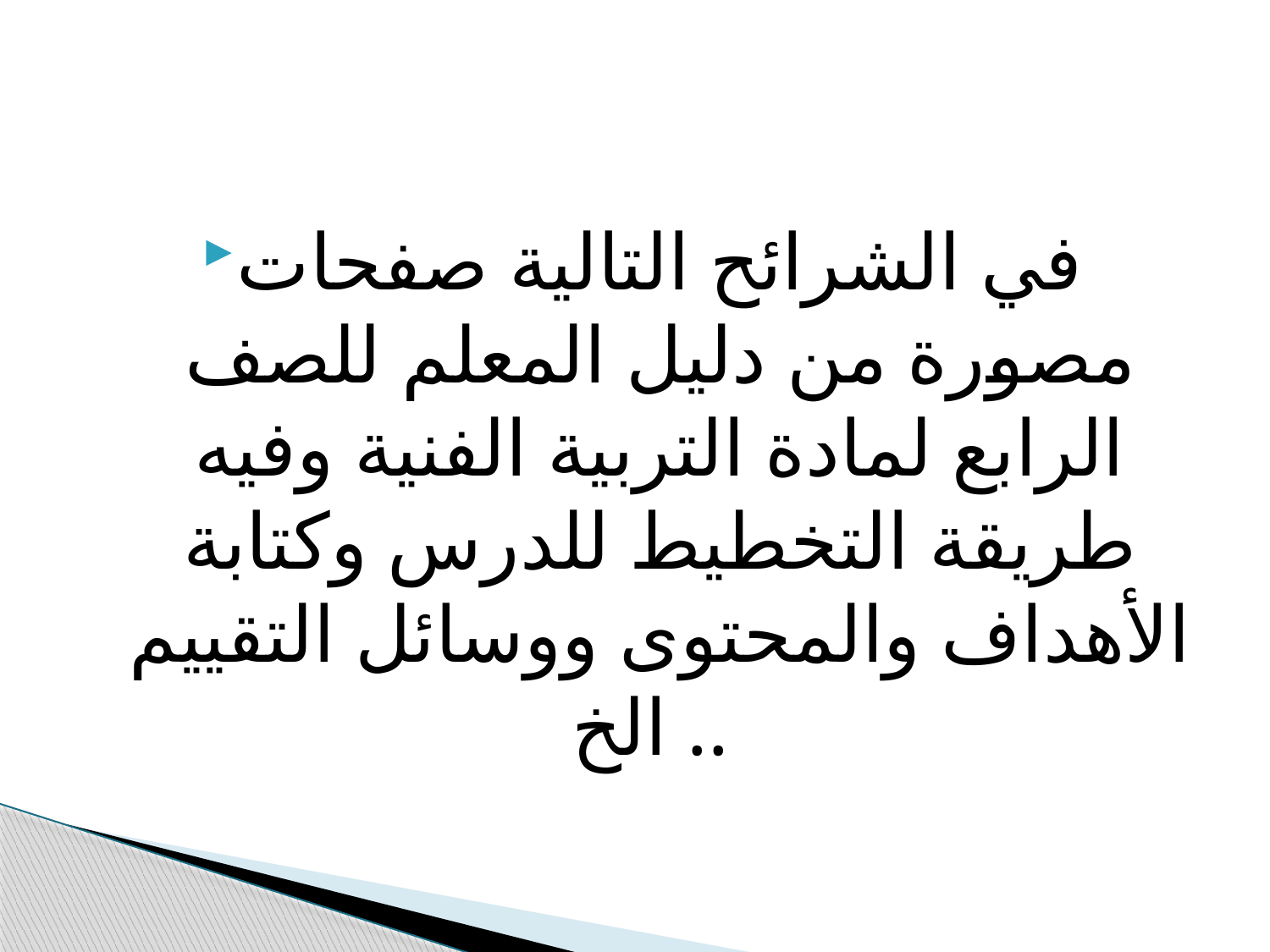

#
في الشرائح التالية صفحات مصورة من دليل المعلم للصف الرابع لمادة التربية الفنية وفيه طريقة التخطيط للدرس وكتابة الأهداف والمحتوى ووسائل التقييم .. الخ